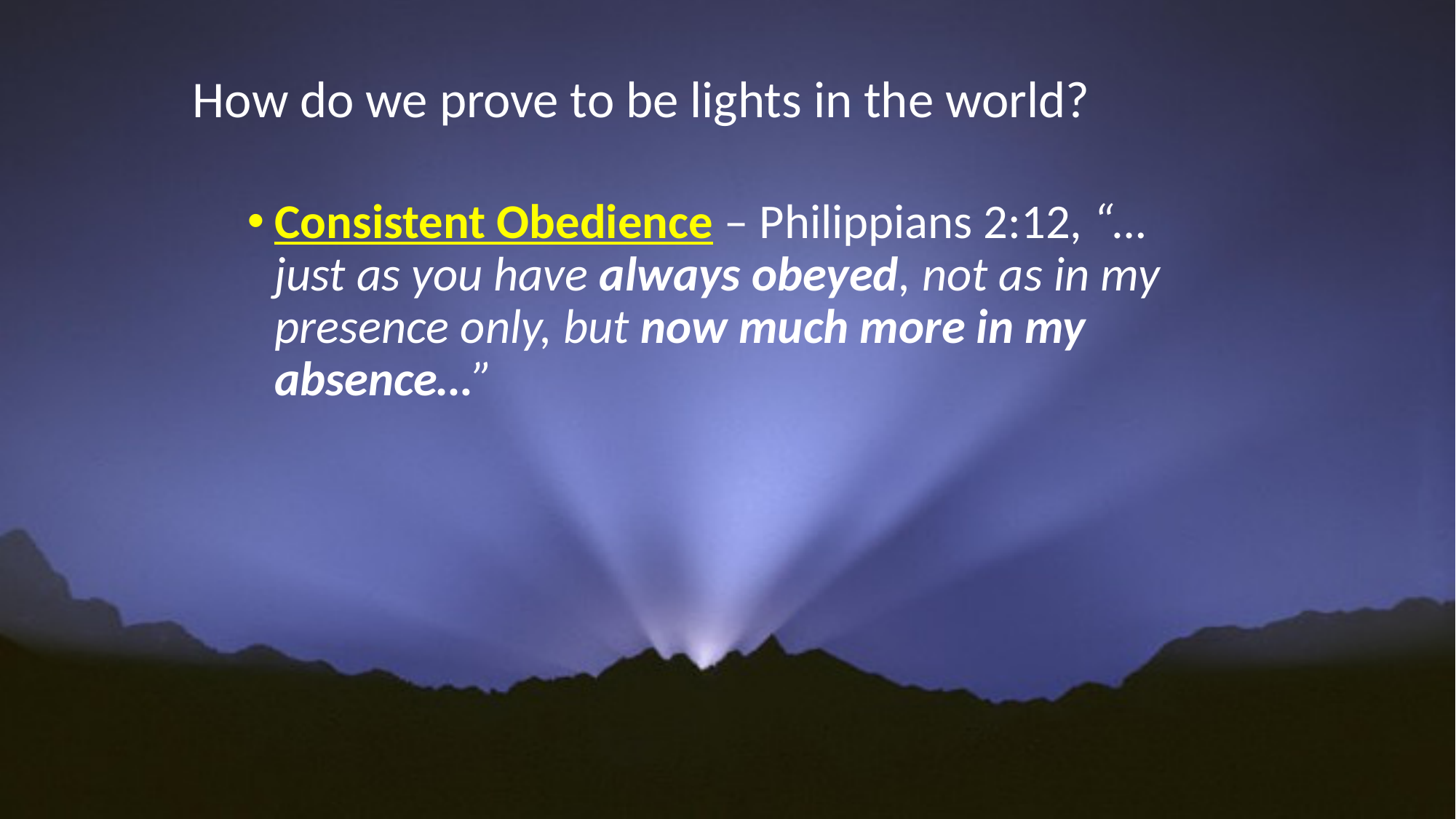

# How do we prove to be lights in the world?
Consistent Obedience – Philippians 2:12, “…just as you have always obeyed, not as in my presence only, but now much more in my absence…”